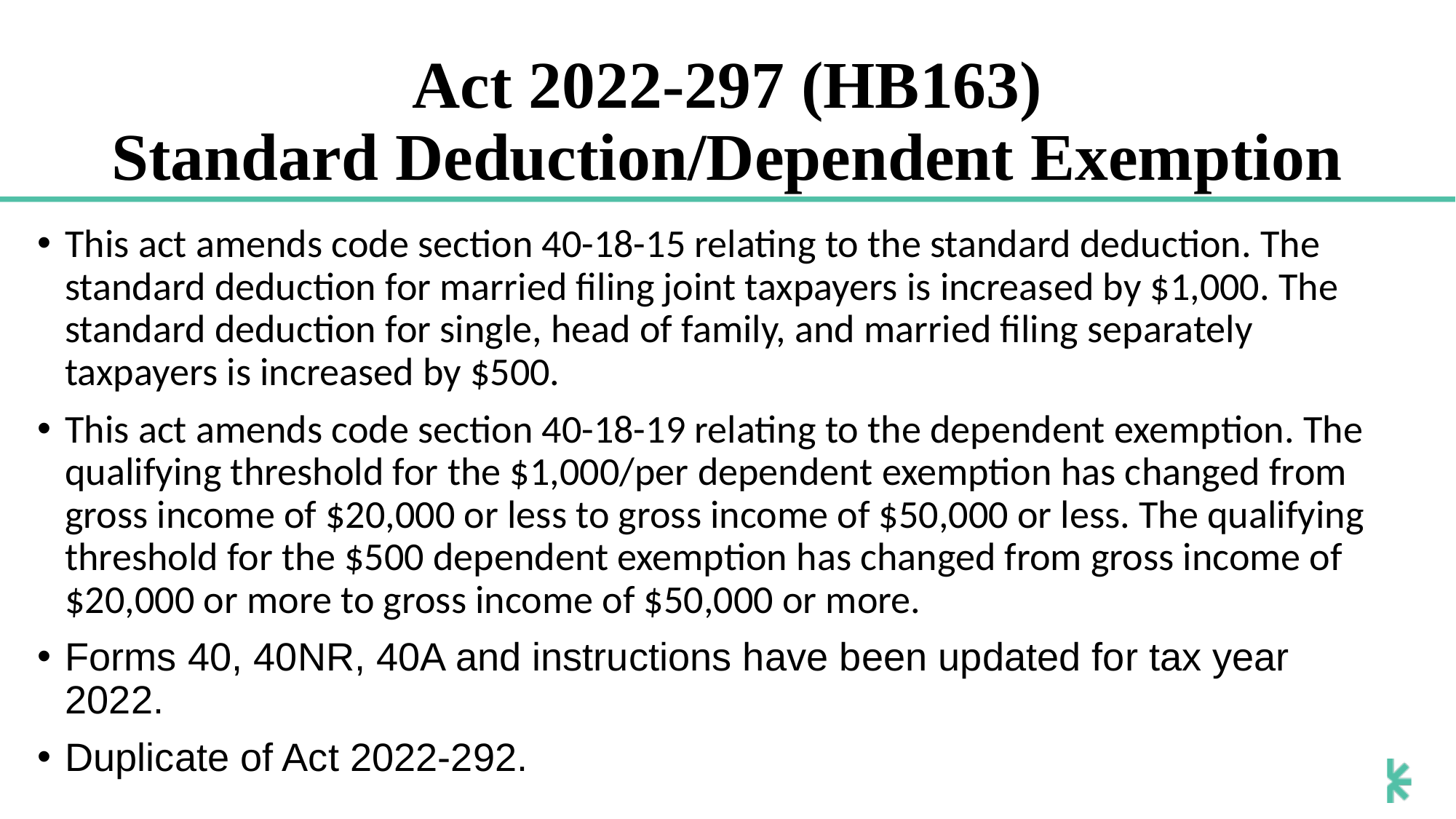

# Act 2022-297 (HB163) Standard Deduction/Dependent Exemption
This act amends code section 40-18-15 relating to the standard deduction. The standard deduction for married filing joint taxpayers is increased by $1,000. The standard deduction for single, head of family, and married filing separately taxpayers is increased by $500.
This act amends code section 40-18-19 relating to the dependent exemption. The qualifying threshold for the $1,000/per dependent exemption has changed from gross income of $20,000 or less to gross income of $50,000 or less. The qualifying threshold for the $500 dependent exemption has changed from gross income of $20,000 or more to gross income of $50,000 or more.
Forms 40, 40NR, 40A and instructions have been updated for tax year 2022.
Duplicate of Act 2022-292.